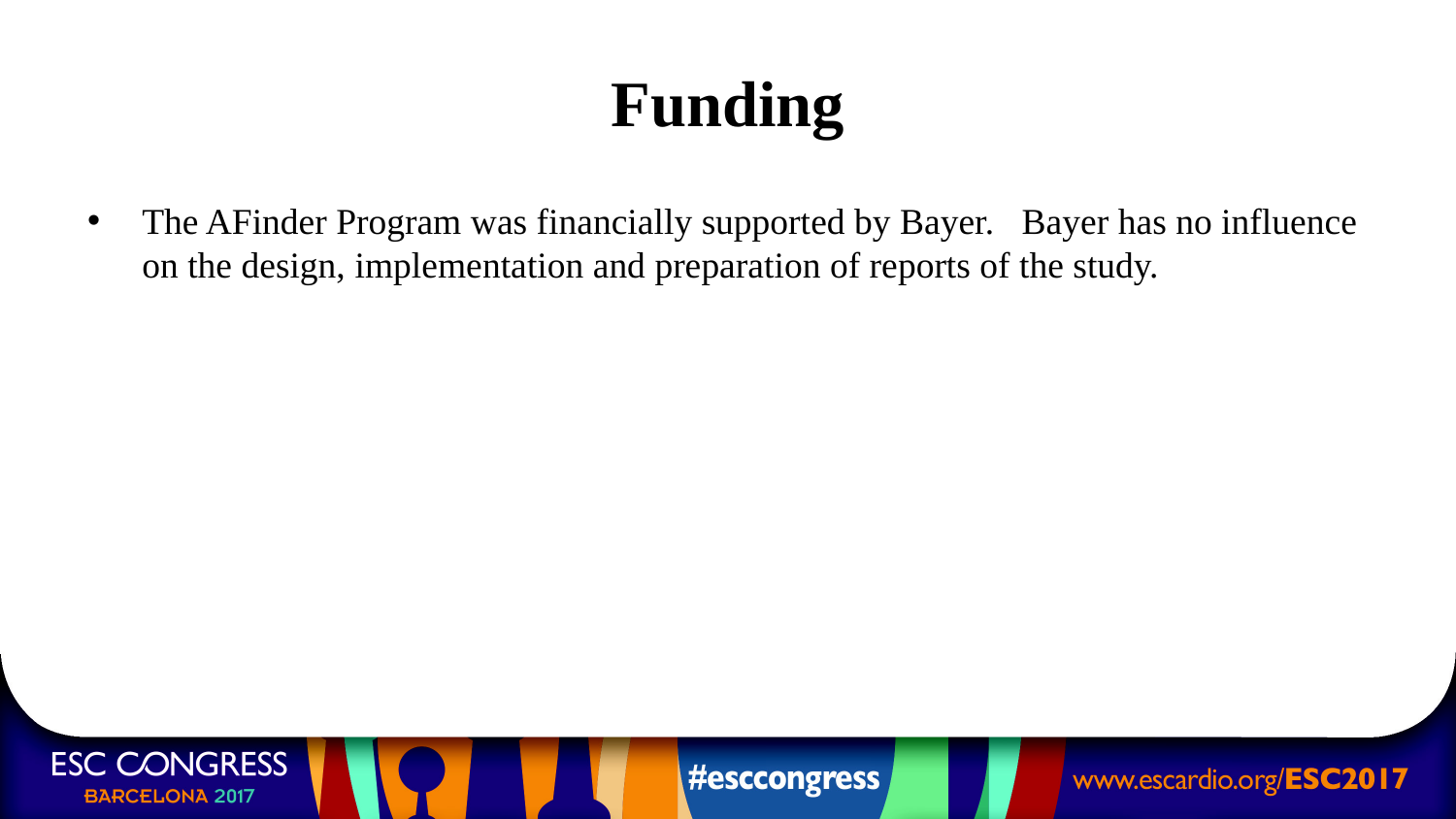

# Funding
The AFinder Program was financially supported by Bayer.   Bayer has no influence on the design, implementation and preparation of reports of the study.